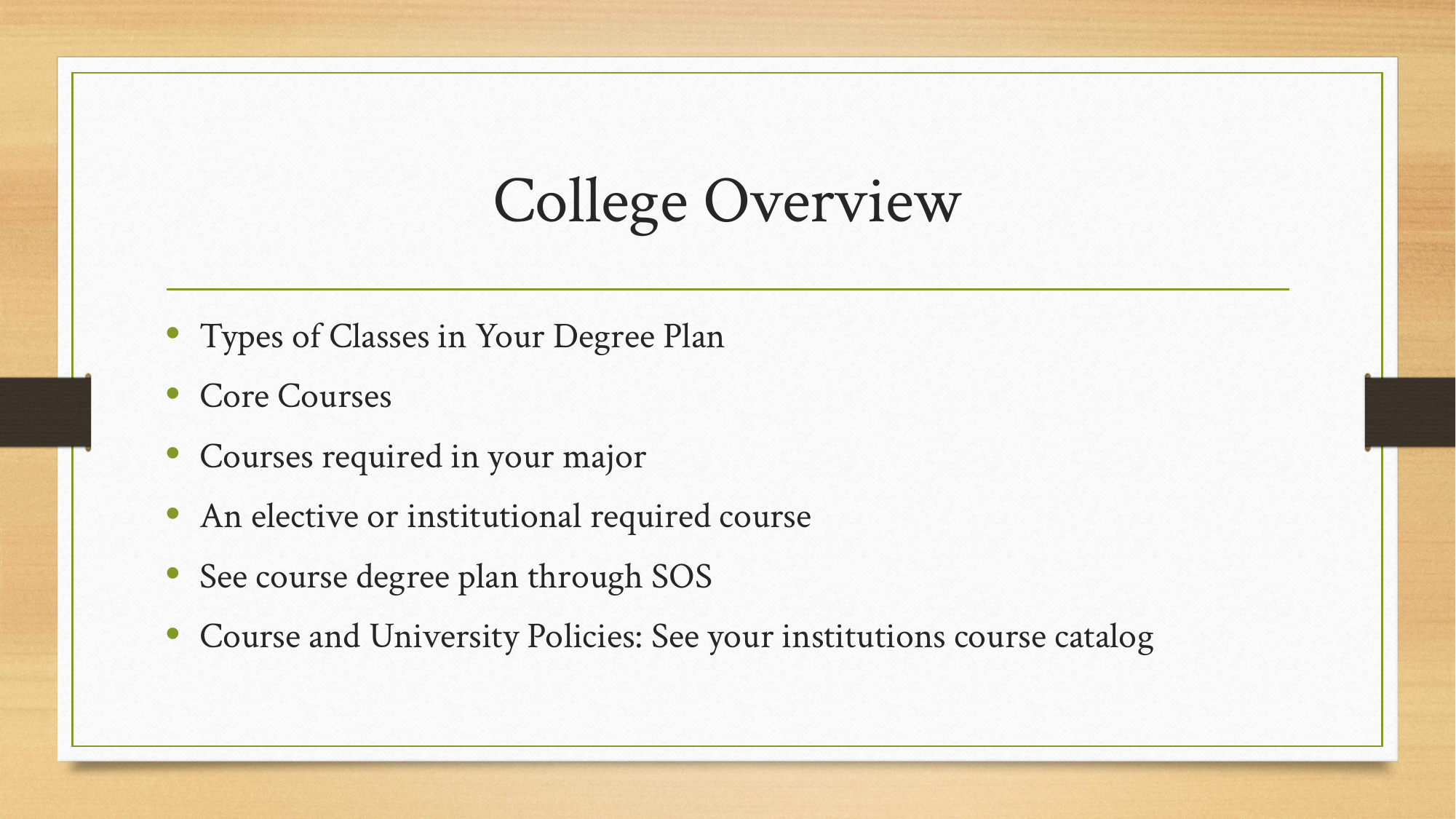

# College Overview
Types of Classes in Your Degree Plan
Core Courses
Courses required in your major
An elective or institutional required course
See course degree plan through SOS
Course and University Policies: See your institutions course catalog